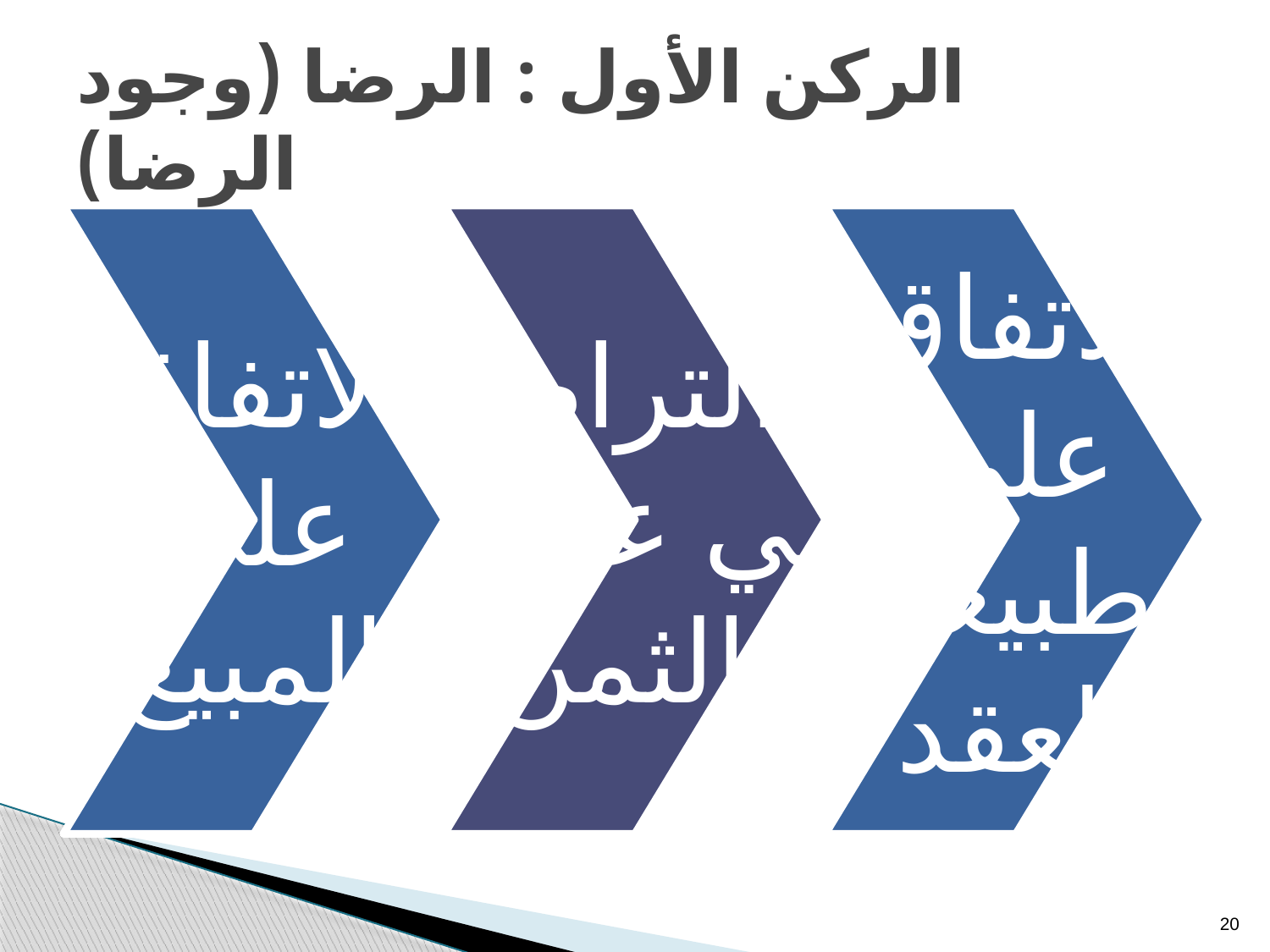

# الركن الأول : الرضا (وجود الرضا)

20